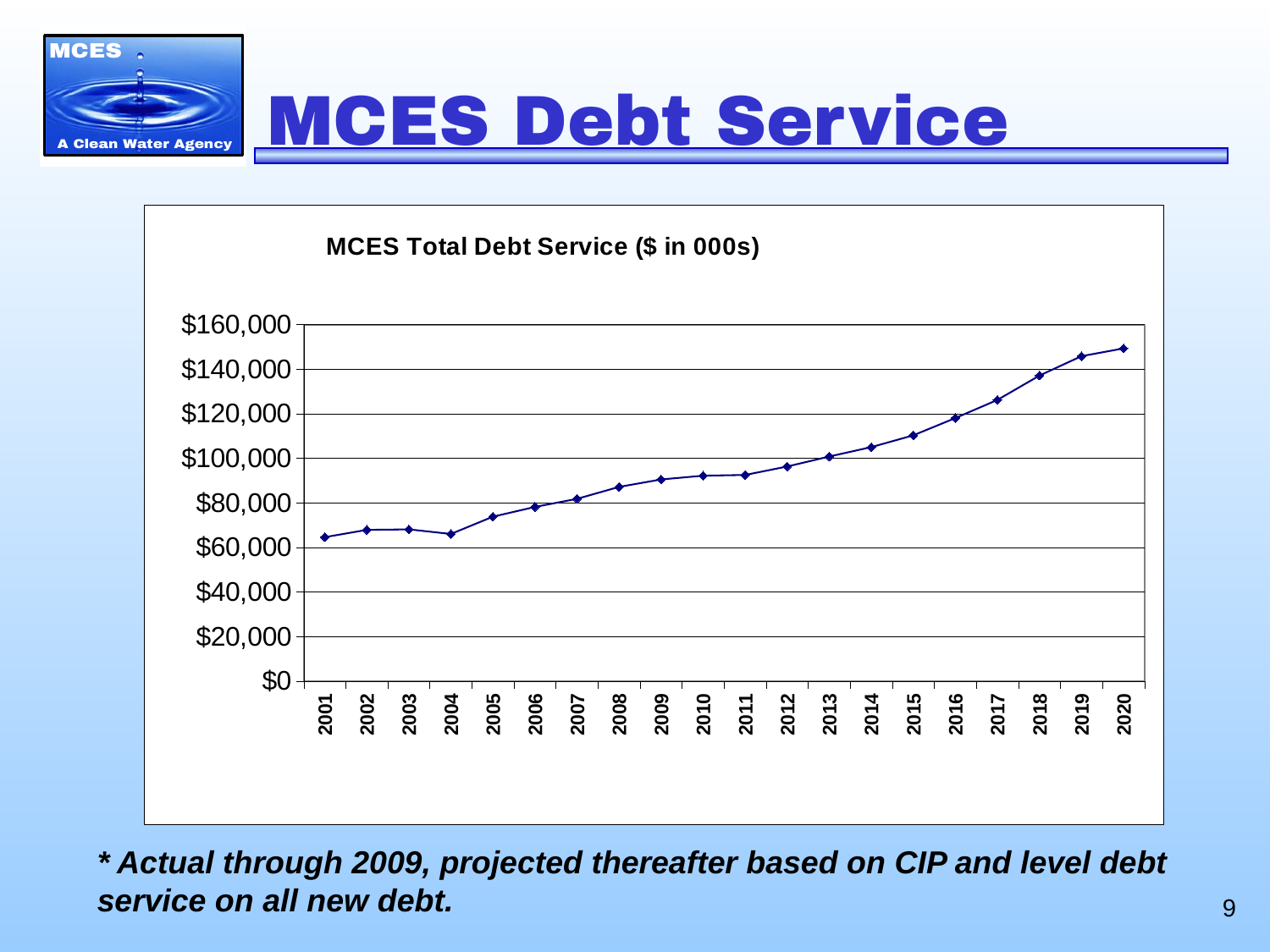

# MCES Debt Service

### Chart: MCES Total Debt Service ($ in 000s)

| Category | Debt Service |
|---|---|
| 2001 | 64566.0 |
| 2002 | 67857.0 |
| 2003 | 68077.0 |
| 2004 | 66000.0 |
| 2005 | 73769.0 |
| 2006 | 78141.0 |
| 2007 | 81782.0 |
| 2008 | 87140.0 |
| 2009 | 90479.0 |
| 2010 | 92147.0 |
| 2011 | 92500.0 |
| 2012 | 96266.0 |
| 2013 | 100761.65741609994 |
| 2014 | 104990.99448290744 |
| 2015 | 110268.61045831963 |
| 2016 | 118034.96546641676 |
| 2017 | 126146.08620374039 |
| 2018 | 137098.0101910608 |
| 2019 | 145782.97169915072 |
| 2020 | 149268.8269704922 |
* Actual through 2009, projected thereafter based on CIP and level debt service on all new debt.